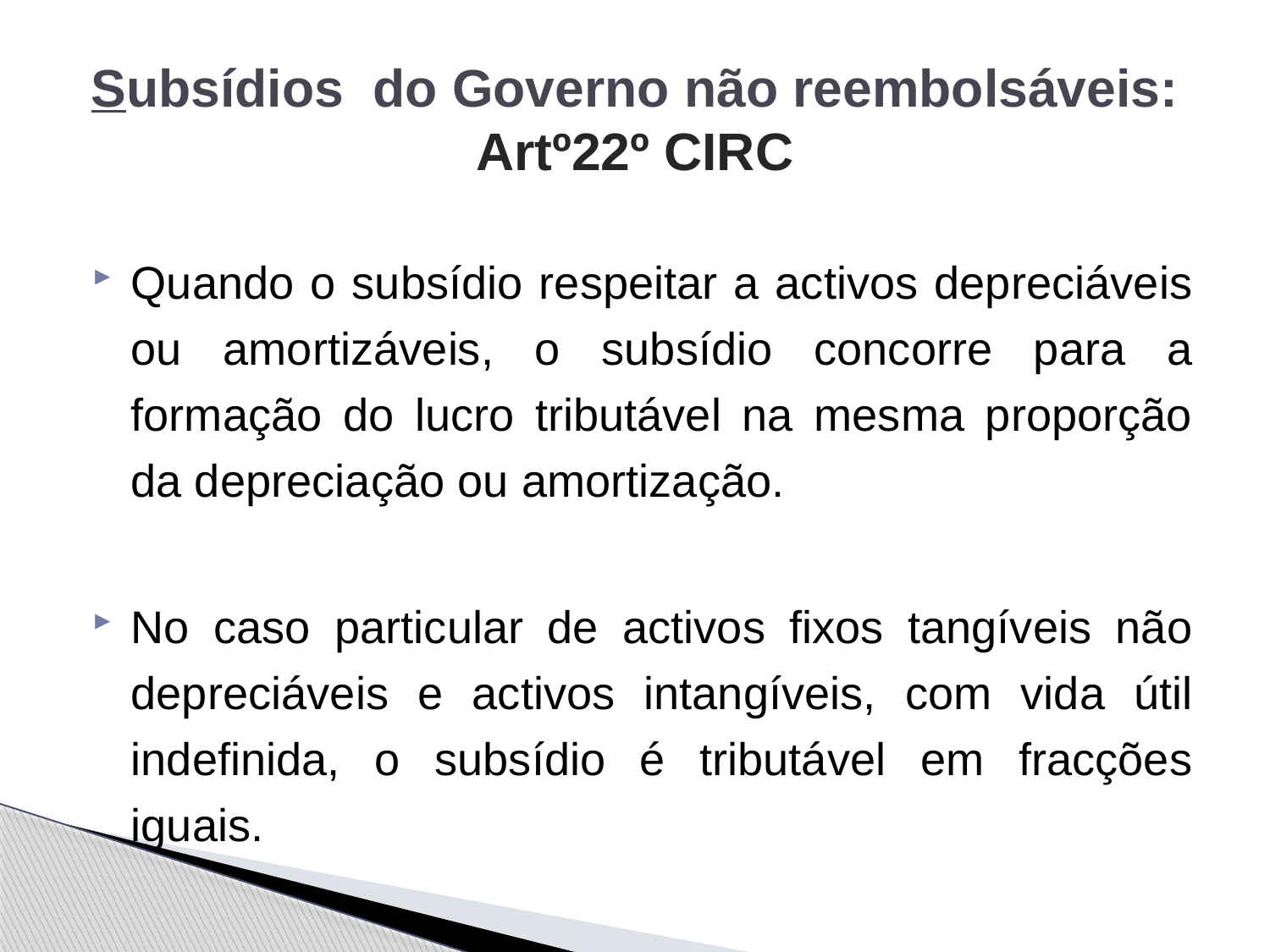

# Subsídios  do Governo não reembolsáveis: Artº22º CIRC
Quando o subsídio respeitar a activos depreciáveis ou amortizáveis, o subsídio concorre para a formação do lucro tributável na mesma proporção da depreciação ou amortização.

No caso particular de activos fixos tangíveis não depreciáveis e activos intangíveis, com vida útil indefinida, o subsídio é tributável em fracções iguais.